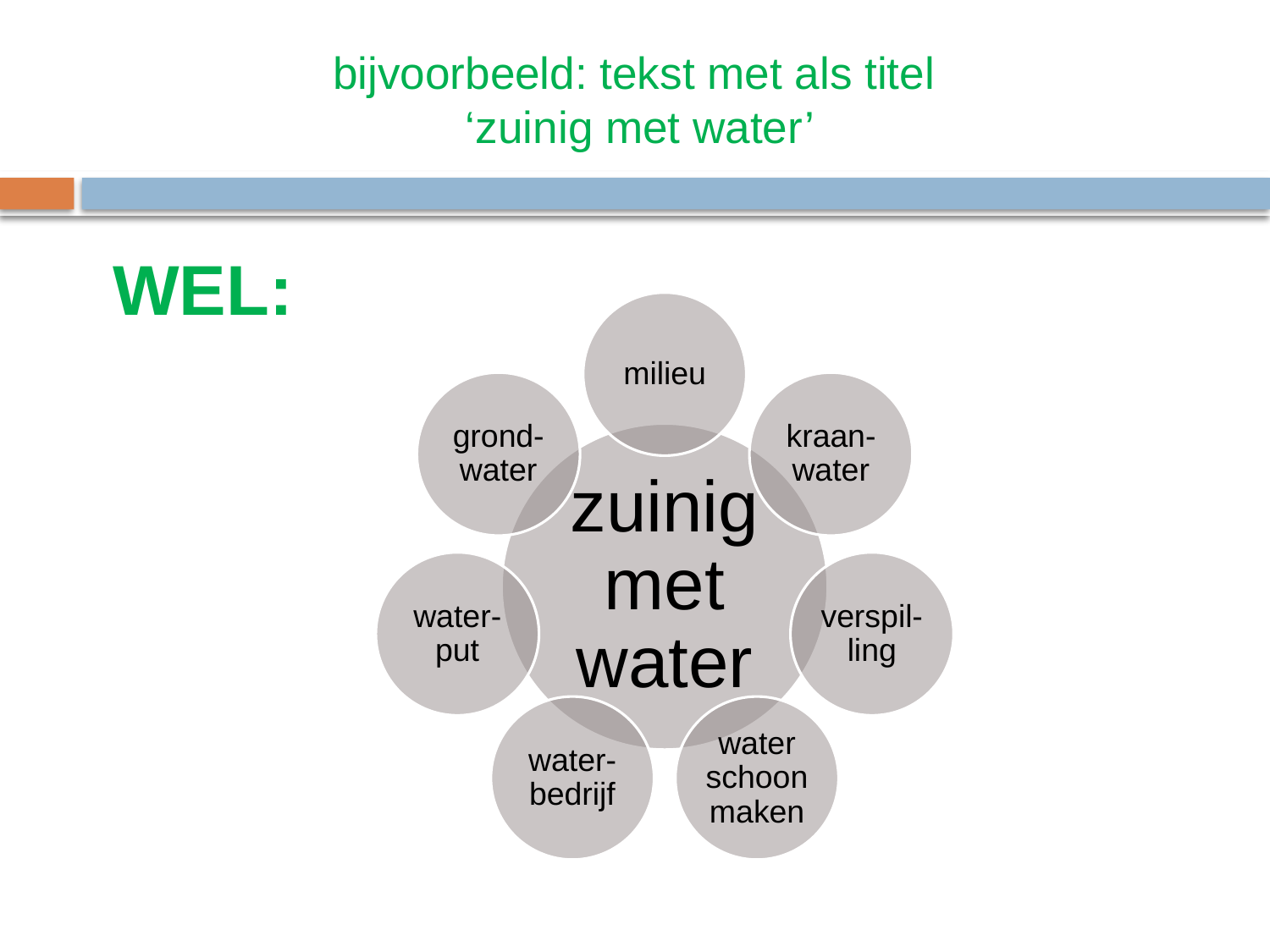

# bijvoorbeeld: tekst met als titel ‘zuinig met water’
WEL:
zuinig met water
milieu
kraan-water
verspil-ling
water schoon maken
water-bedrijf
water-put
grond-water